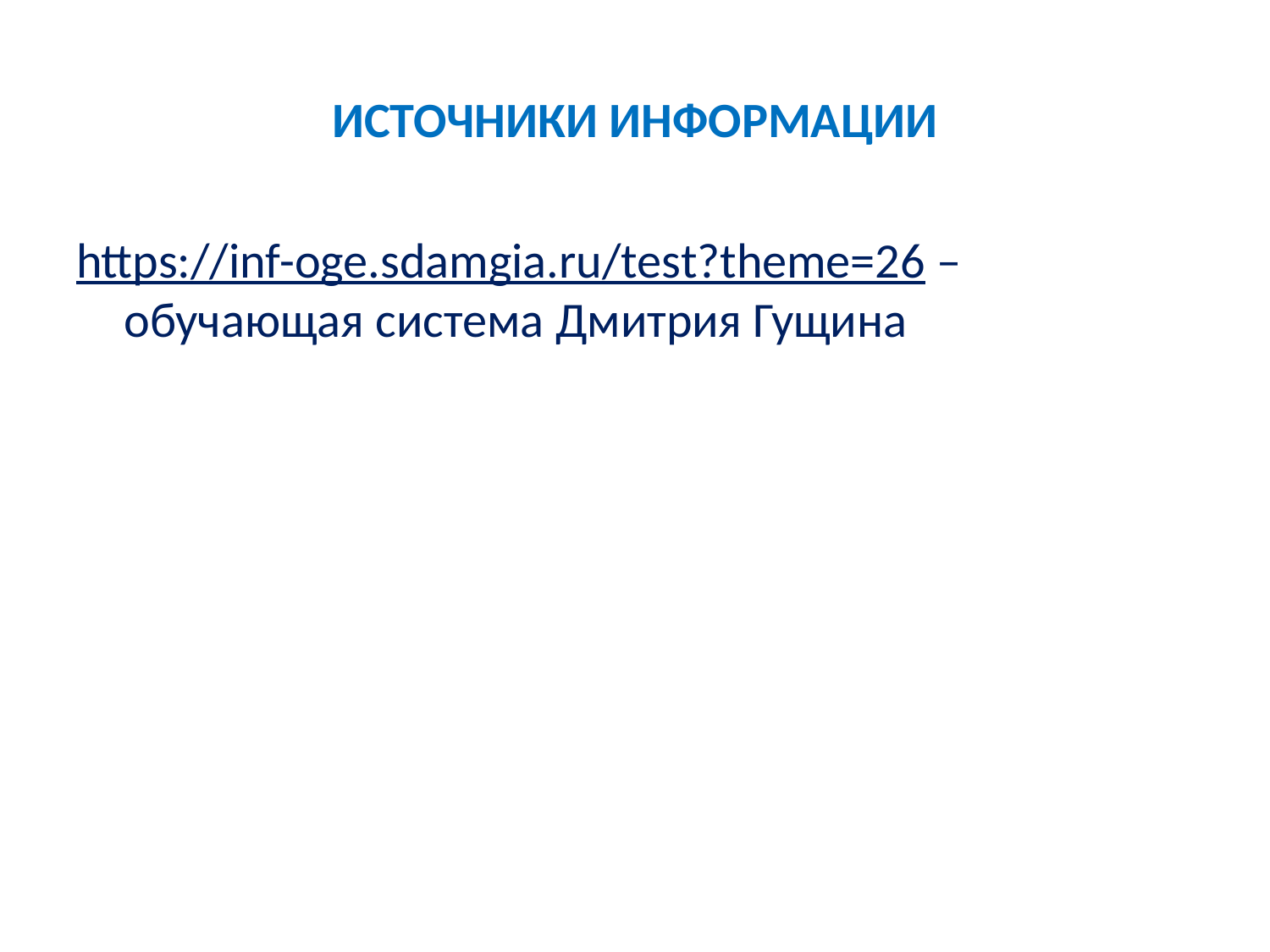

# ИСТОЧНИКИ ИНФОРМАЦИИ
https://inf-oge.sdamgia.ru/test?theme=26 – обучающая система Дмитрия Гущина